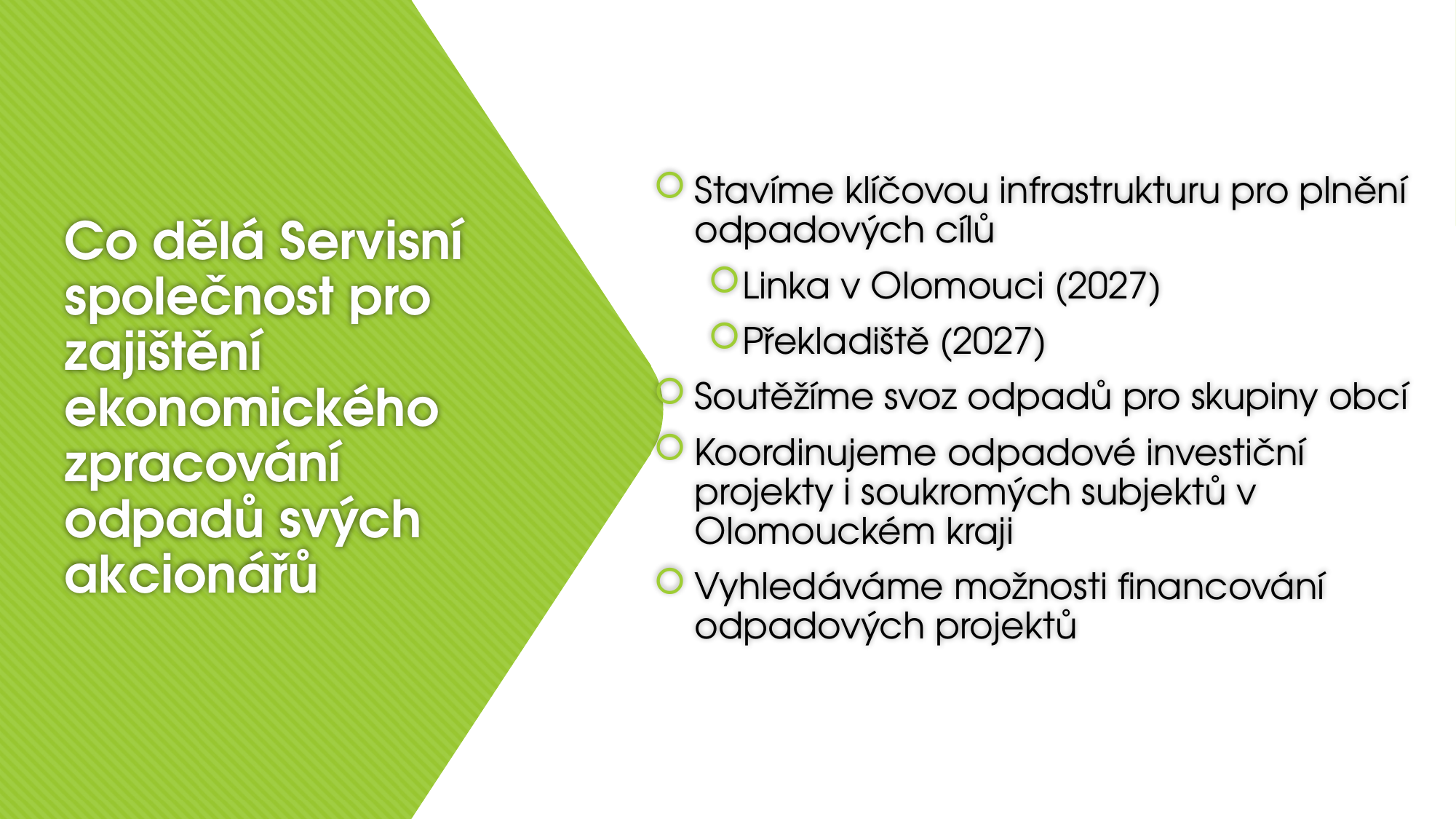

Stavíme klíčovou infrastrukturu pro plnění odpadových cílů
Linka v Olomouci (2027)
Překladiště (2027)
Soutěžíme svoz odpadů pro skupiny obcí
Koordinujeme odpadové investiční projekty i soukromých subjektů v Olomouckém kraji
Vyhledáváme možnosti financování odpadových projektů

# Co dělá Servisní společnost pro zajištění ekonomického zpracování odpadů svých akcionářů